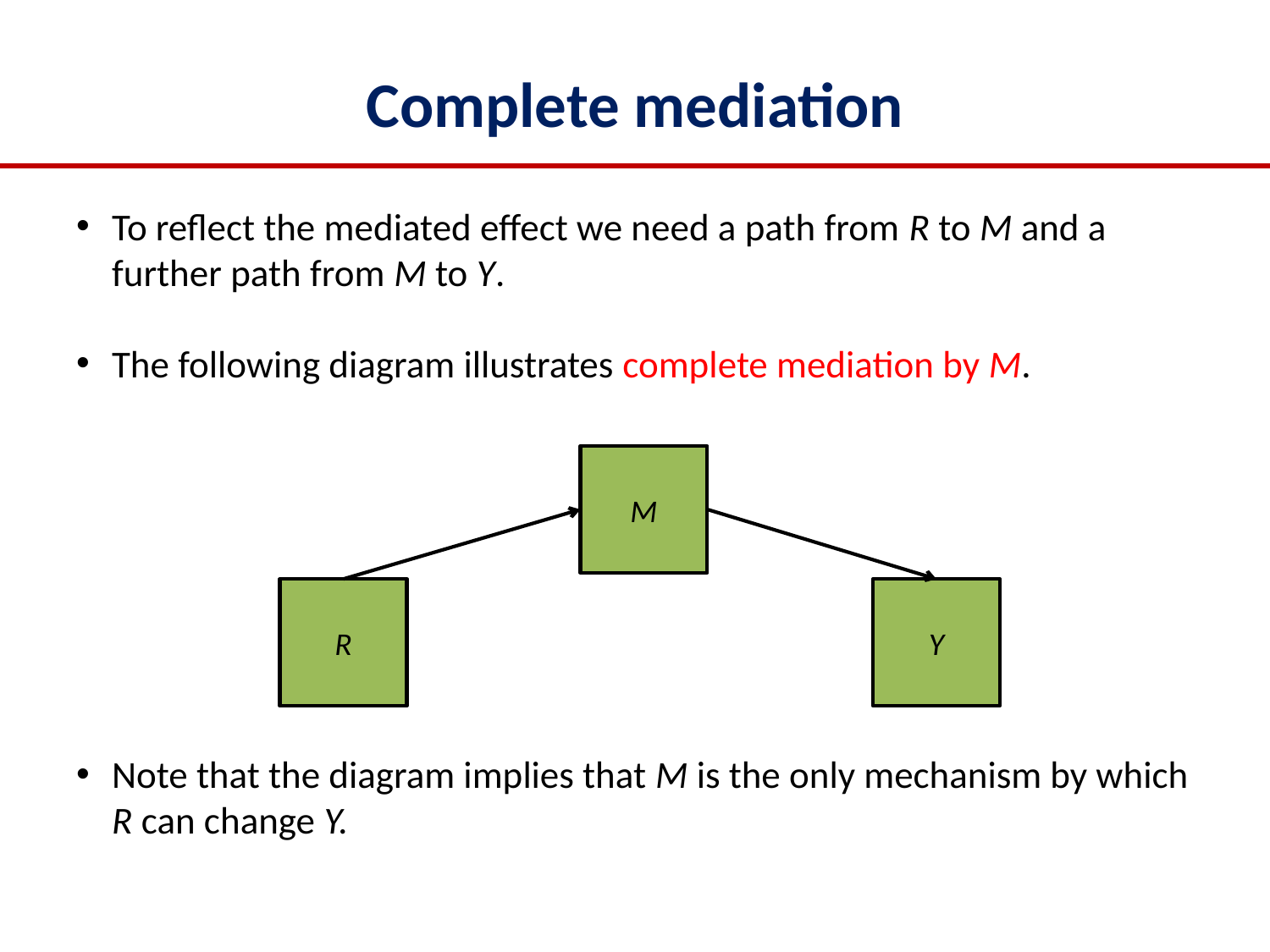

# Complete mediation
To reflect the mediated effect we need a path from R to M and a further path from M to Y.

The following diagram illustrates complete mediation by M.

Note that the diagram implies that M is the only mechanism by which R can change Y.
M
R
Y